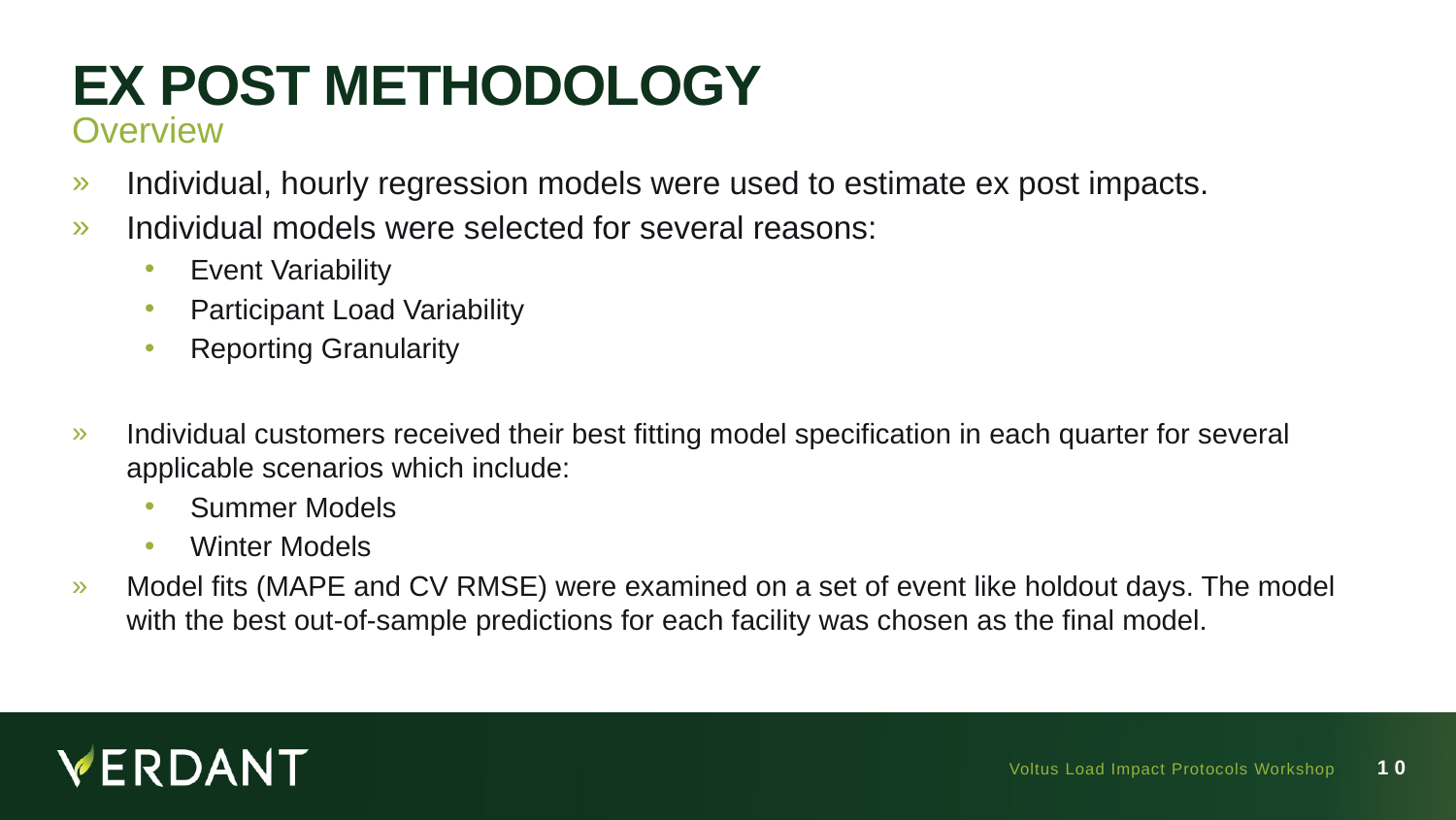

# Ex Post Methodology
Overview
Individual, hourly regression models were used to estimate ex post impacts.
Individual models were selected for several reasons:
Event Variability
Participant Load Variability
Reporting Granularity

Individual customers received their best fitting model specification in each quarter for several applicable scenarios which include:
Summer Models
Winter Models
Model fits (MAPE and CV RMSE) were examined on a set of event like holdout days. The model with the best out-of-sample predictions for each facility was chosen as the final model.

Voltus Load Impact Protocols Workshop